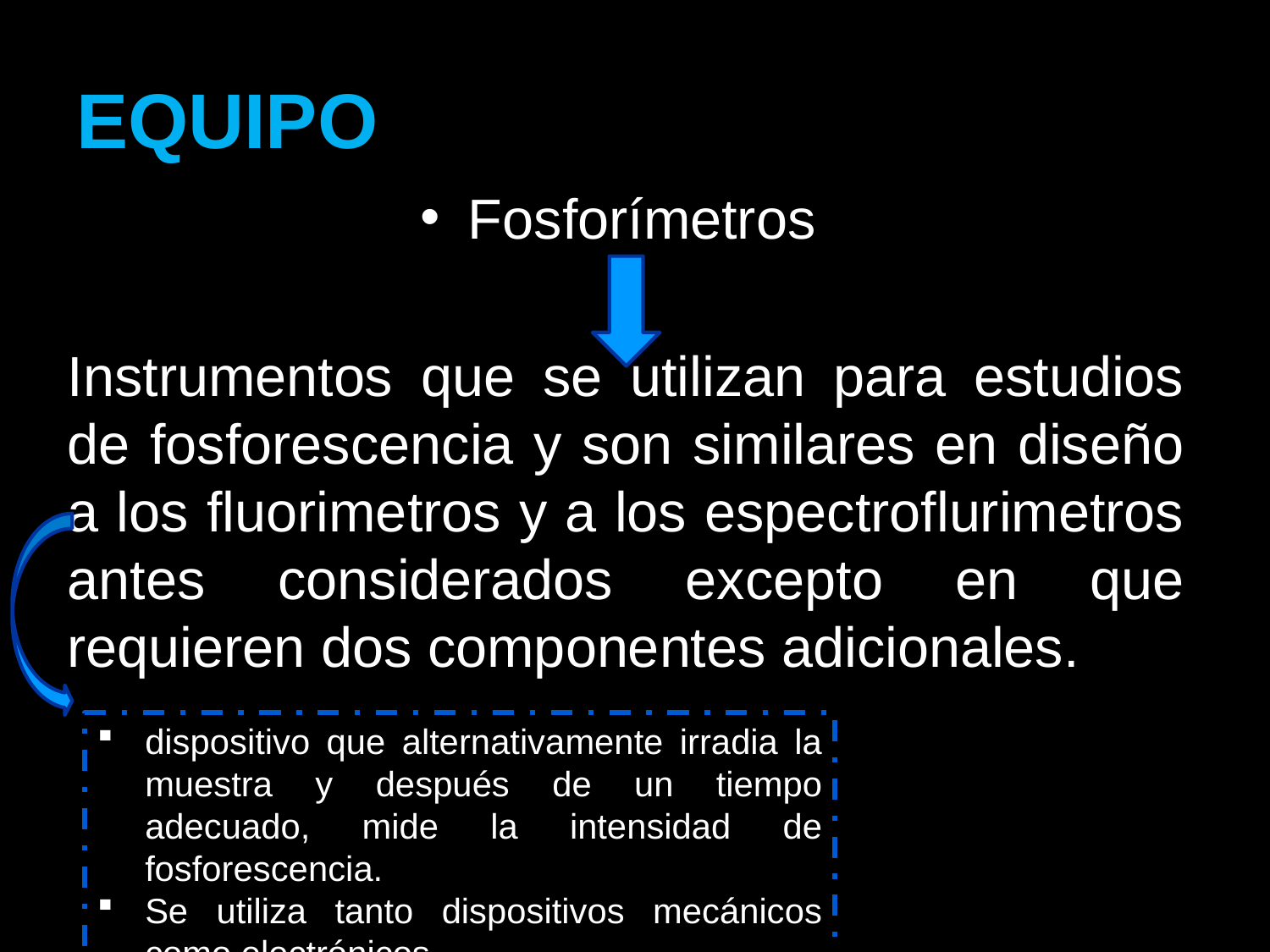

# EQUIPO
Fosforímetros

Instrumentos que se utilizan para estudios de fosforescencia y son similares en diseño a los fluorimetros y a los espectroflurimetros antes considerados excepto en que requieren dos componentes adicionales.

dispositivo que alternativamente irradia la muestra y después de un tiempo adecuado, mide la intensidad de fosforescencia.
Se utiliza tanto dispositivos mecánicos como electrónicos.